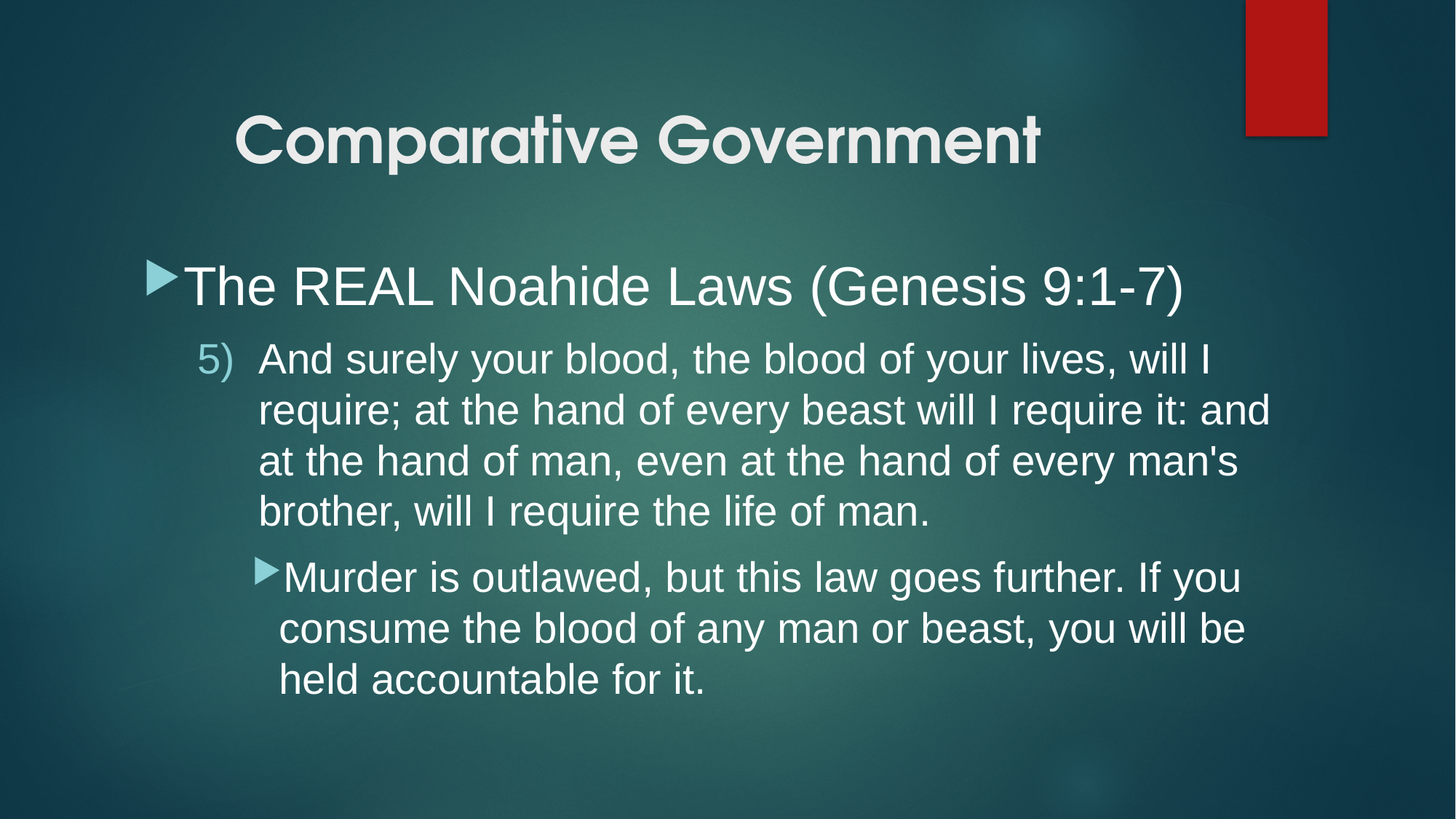

# Comparative Government
The REAL Noahide Laws (Genesis 9:1-7)
And surely your blood, the blood of your lives, will I require; at the hand of every beast will I require it: and at the hand of man, even at the hand of every man's brother, will I require the life of man.
Murder is outlawed, but this law goes further. If you consume the blood of any man or beast, you will be held accountable for it.